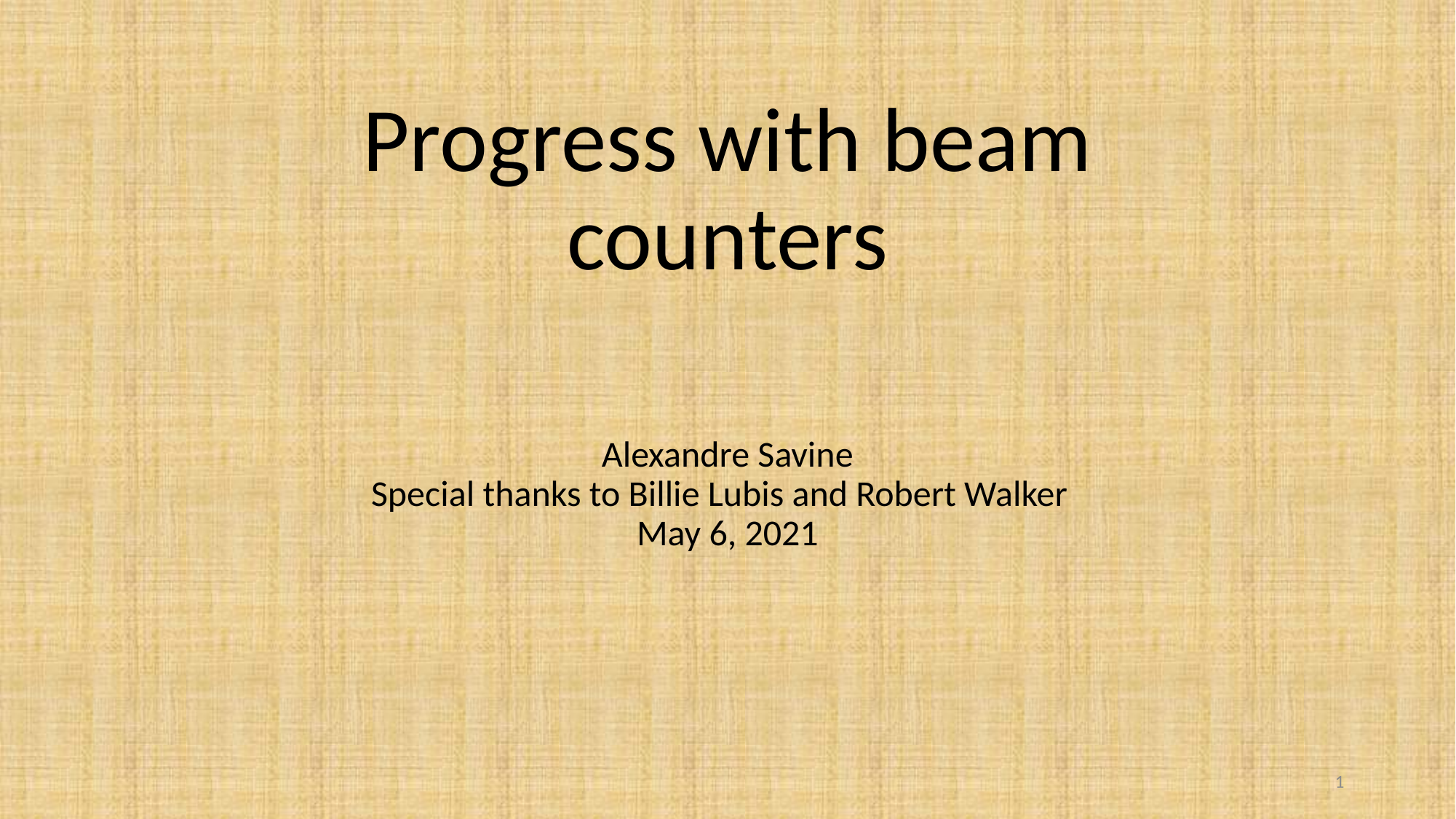

# Progress with beam counters
Alexandre Savine
Special thanks to Billie Lubis and Robert Walker
May 6, 2021
1